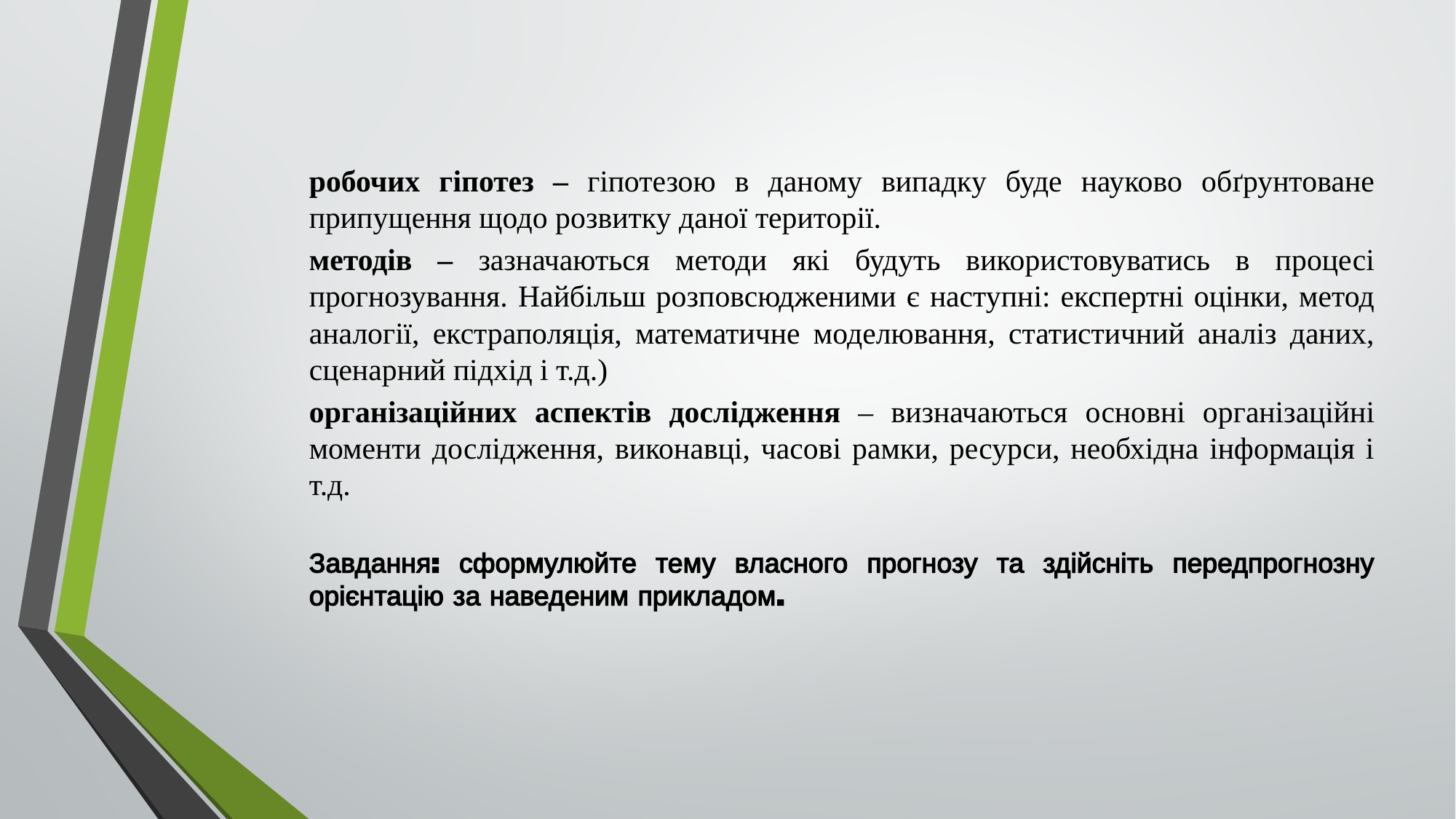

робочих гіпотез – гіпотезою в даному випадку буде науково обґрунтоване припущення щодо розвитку даної території.
методів – зазначаються методи які будуть використовуватись в процесі прогнозування. Найбільш розповсюдженими є наступні: експертні оцінки, метод аналогії, екстраполяція, математичне моделювання, статистичний аналіз даних, сценарний підхід і т.д.)
організаційних аспектів дослідження – визначаються основні організаційні моменти дослідження, виконавці, часові рамки, ресурси, необхідна інформація і т.д.

Завдання: сформулюйте тему власного прогнозу та здійсніть передпрогнозну орієнтацію за наведеним прикладом.